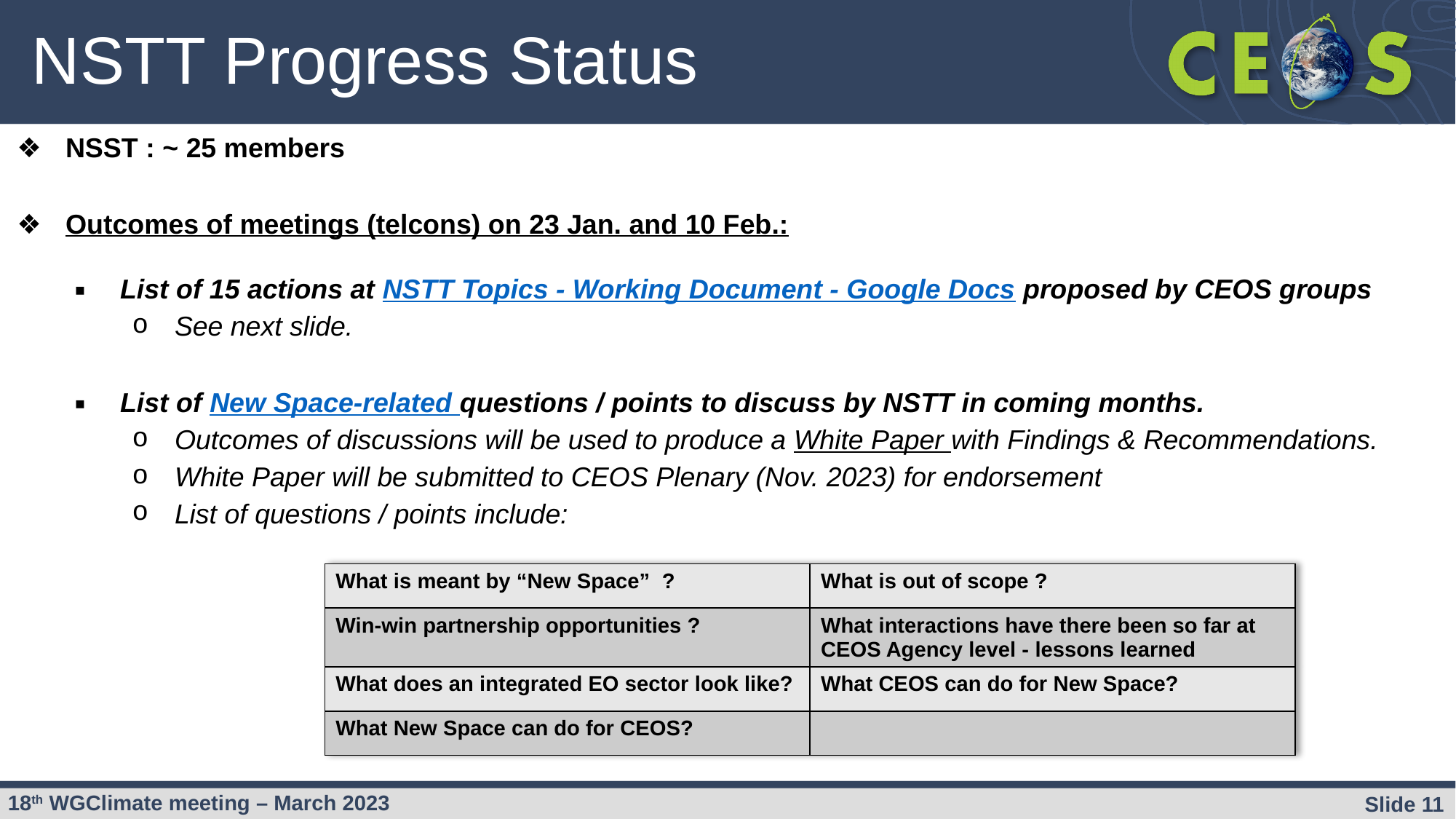

# NSTT Progress Status
NSST : ~ 25 members

Outcomes of meetings (telcons) on 23 Jan. and 10 Feb.:

List of 15 actions at NSTT Topics - Working Document - Google Docs proposed by CEOS groups
See next slide.

List of New Space-related questions / points to discuss by NSTT in coming months.
Outcomes of discussions will be used to produce a White Paper with Findings & Recommendations.
White Paper will be submitted to CEOS Plenary (Nov. 2023) for endorsement
List of questions / points include:

| What is meant by “New Space” ? | What is out of scope ? |
| --- | --- |
| Win-win partnership opportunities ? | What interactions have there been so far at CEOS Agency level - lessons learned |
| What does an integrated EO sector look like? | What CEOS can do for New Space? |
| What New Space can do for CEOS? |  |